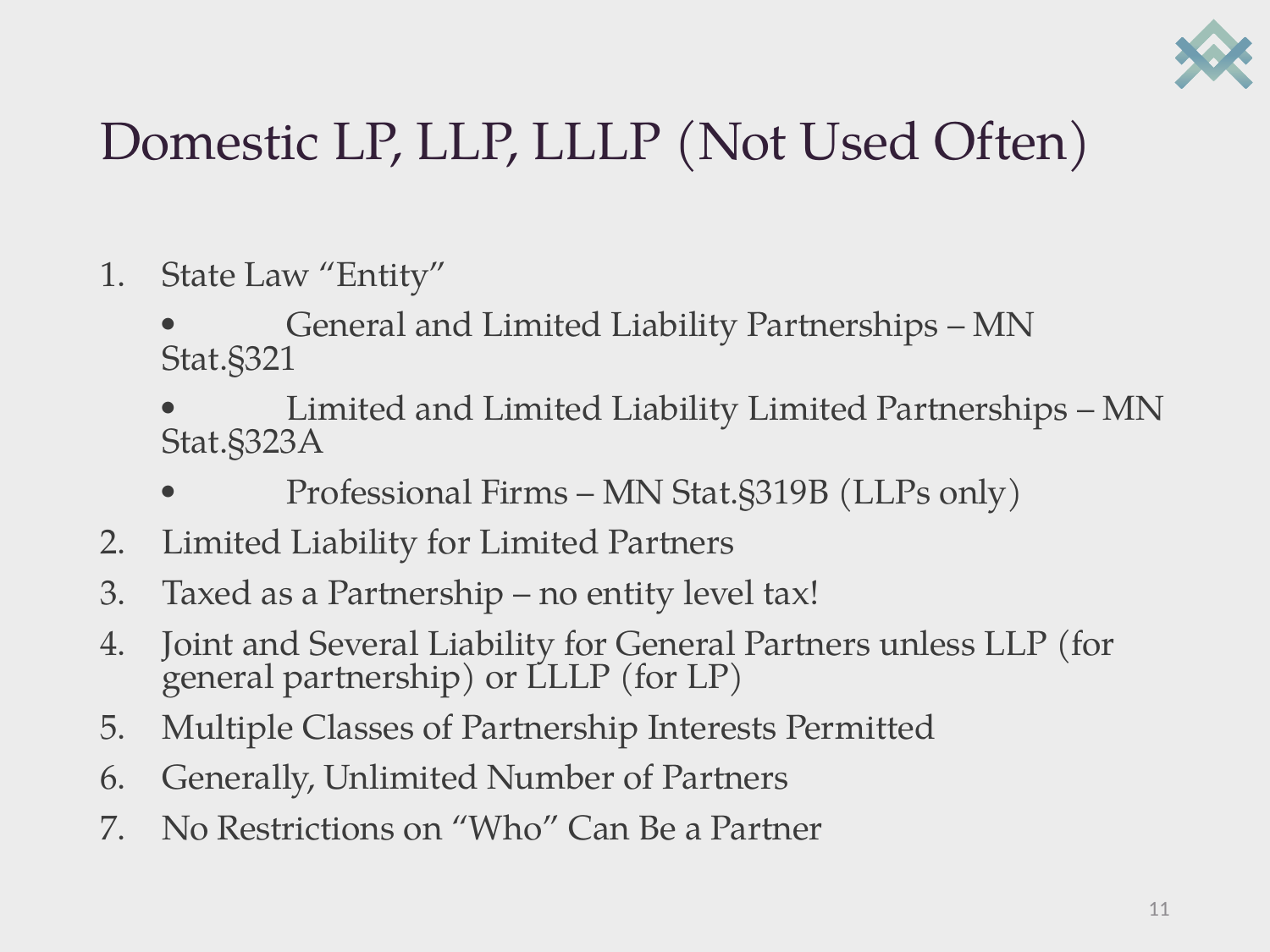

# Domestic LP, LLP, LLLP (Not Used Often)
State Law “Entity”
	•	General and Limited Liability Partnerships – MN Stat.§321
	•	Limited and Limited Liability Limited Partnerships – MN Stat.§323A
	•	Professional Firms – MN Stat.§319B (LLPs only)
Limited Liability for Limited Partners
Taxed as a Partnership – no entity level tax!
Joint and Several Liability for General Partners unless LLP (for general partnership) or LLLP (for LP)
Multiple Classes of Partnership Interests Permitted
Generally, Unlimited Number of Partners
No Restrictions on “Who” Can Be a Partner

11